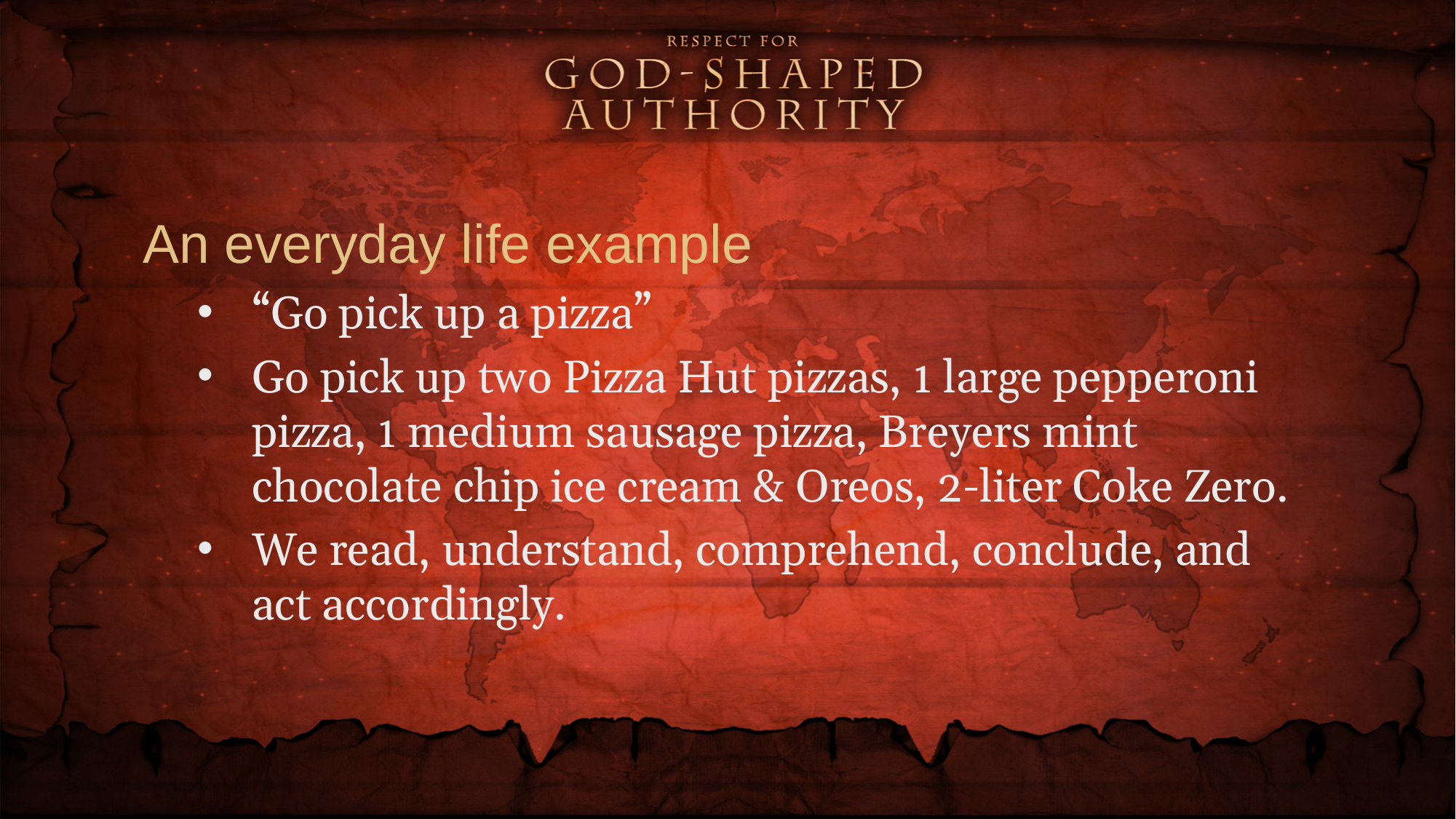

An everyday life example
“Go pick up a pizza”
Go pick up two Pizza Hut pizzas, 1 large pepperoni pizza, 1 medium sausage pizza, Breyers mint chocolate chip ice cream & Oreos, 2-liter Coke Zero.
We read, understand, comprehend, conclude, and act accordingly.